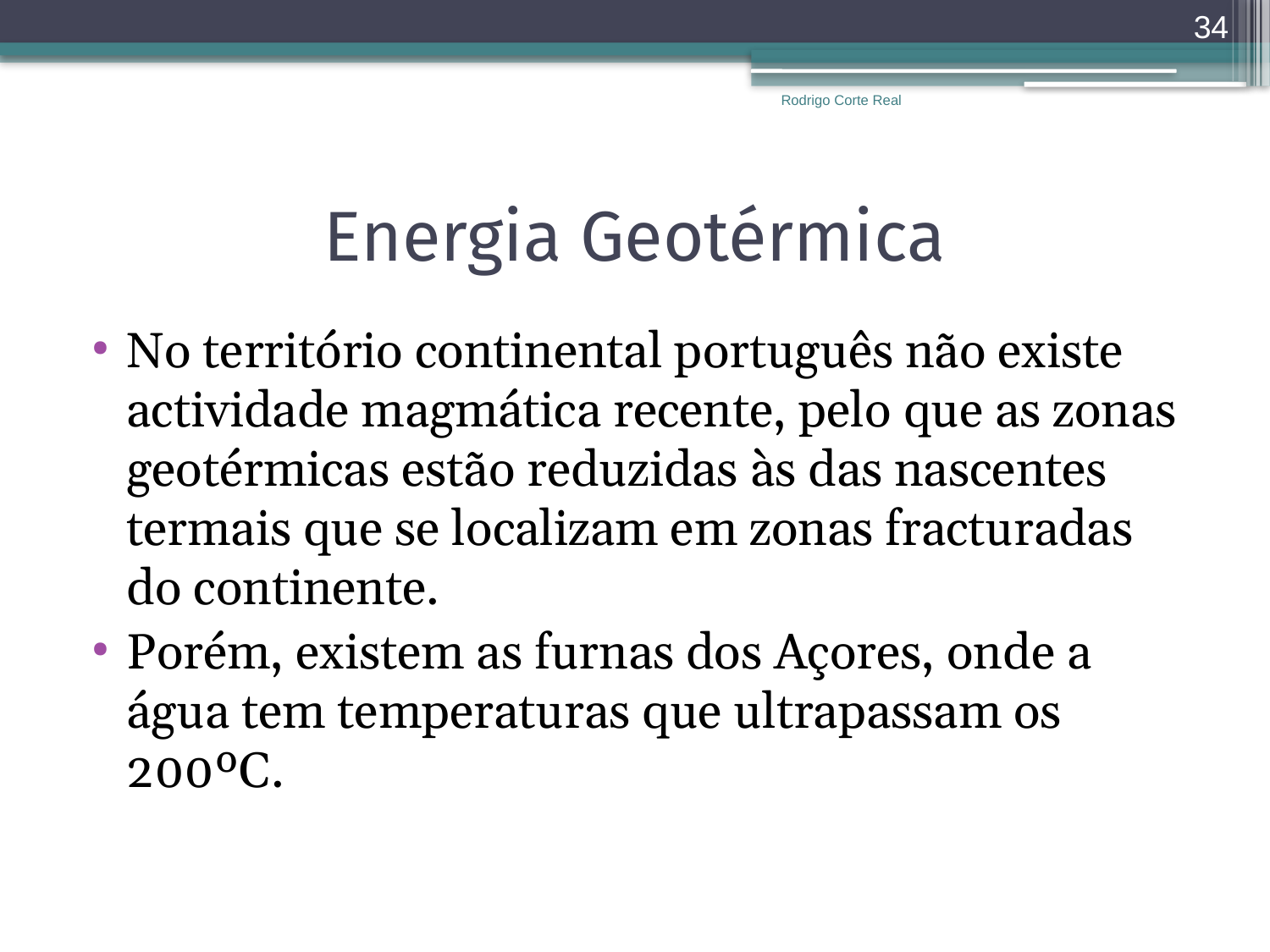

34
Rodrigo Corte Real
# Energia Geotérmica
No território continental português não existe actividade magmática recente, pelo que as zonas geotérmicas estão reduzidas às das nascentes termais que se localizam em zonas fracturadas do continente.
Porém, existem as furnas dos Açores, onde a água tem temperaturas que ultrapassam os 200ºC.